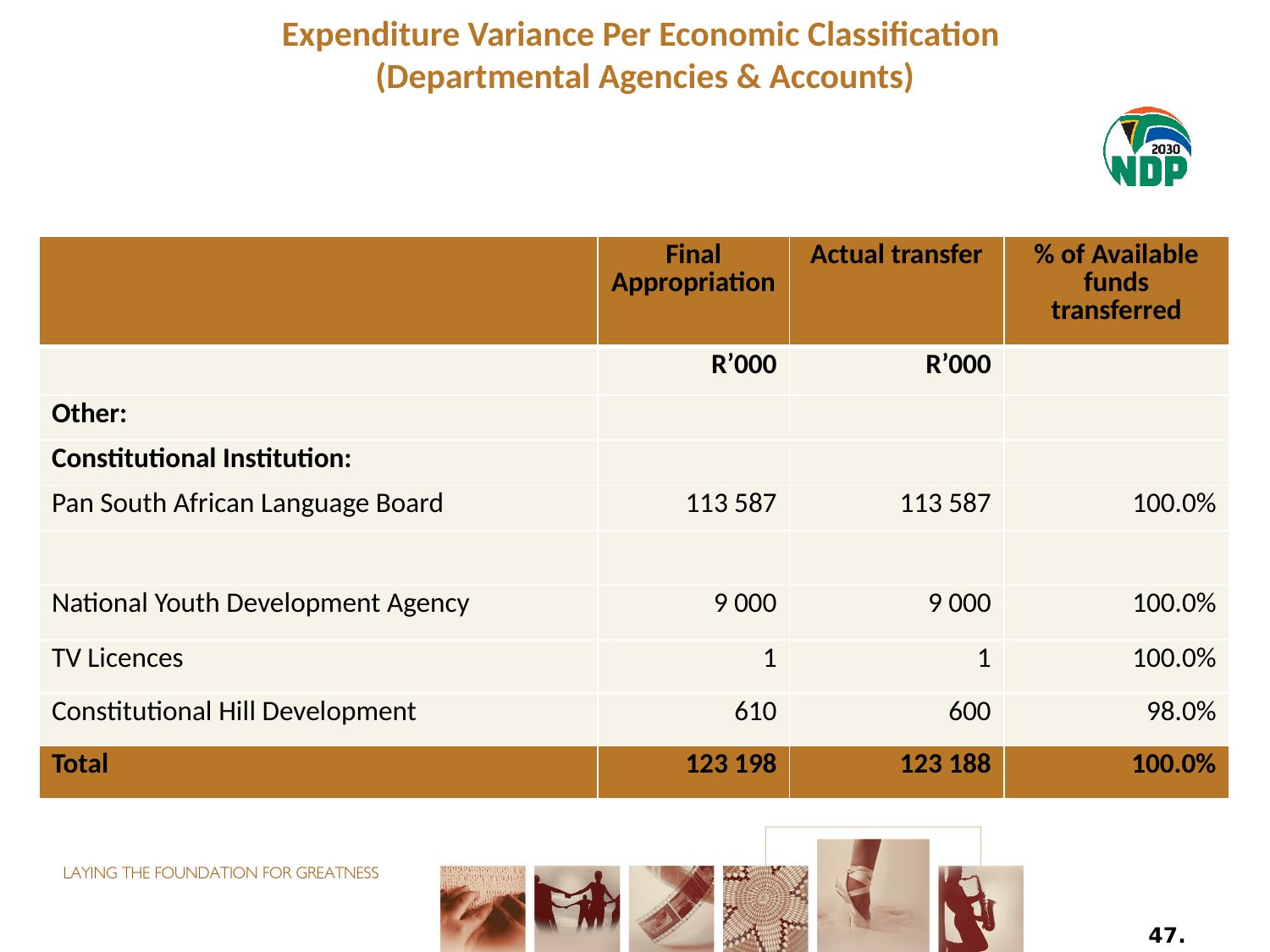

Expenditure Variance Per Economic Classification
(Departmental Agencies & Accounts)

|  | Final Appropriation | Actual transfer | % of Available funds transferred |
| --- | --- | --- | --- |
|  | R’000 | R’000 |  |
| Other: |  |  |  |
| Constitutional Institution: |  |  |  |
| Pan South African Language Board | 113 587 | 113 587 | 100.0% |
|  |  |  |  |
| National Youth Development Agency | 9 000 | 9 000 | 100.0% |
| TV Licences | 1 | 1 | 100.0% |
| Constitutional Hill Development | 610 | 600 | 98.0% |
| Total | 123 198 | 123 188 | 100.0% |
47.